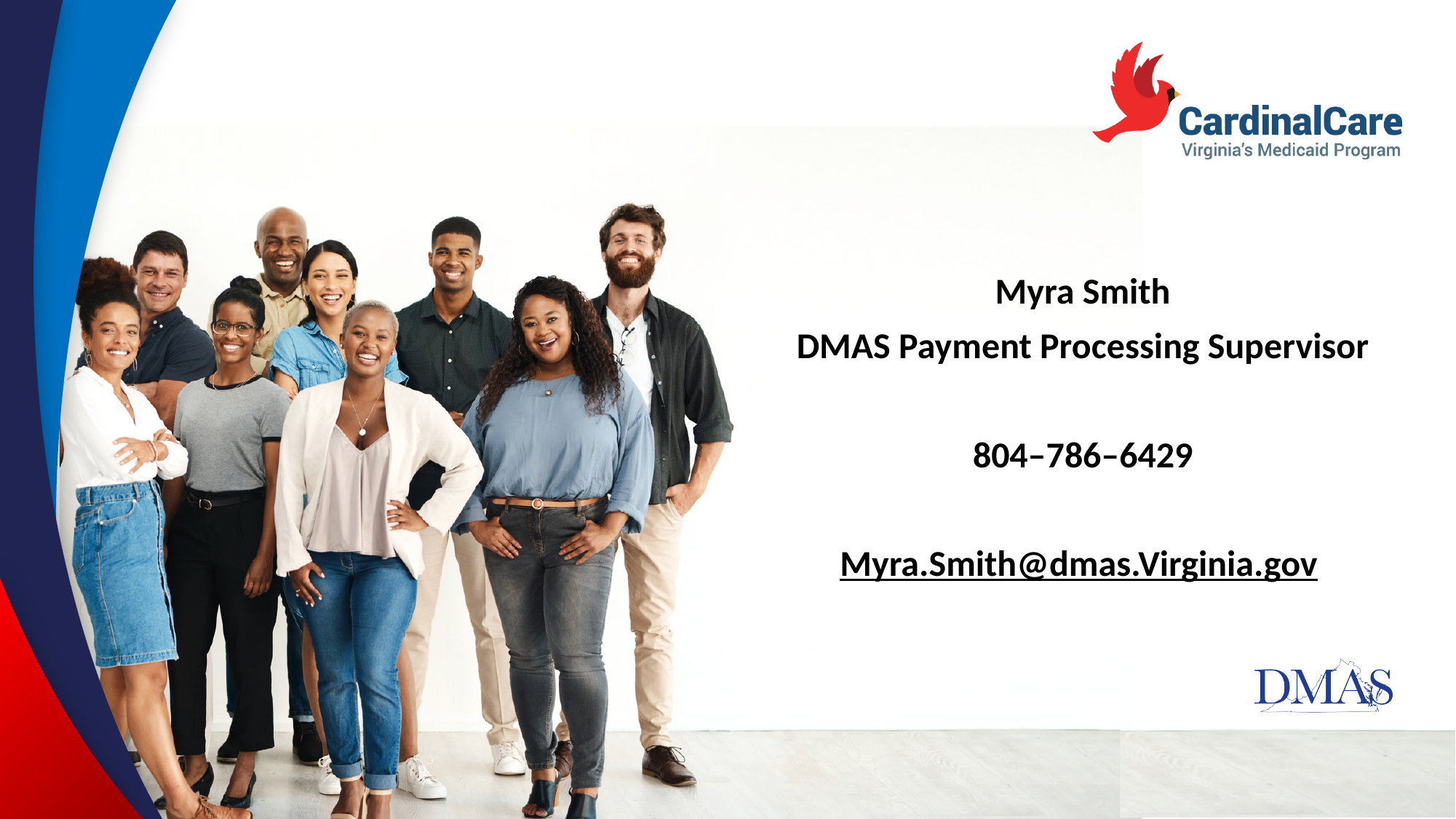

Myra Smith
DMAS Payment Processing Supervisor

804–786–6429

Myra.Smith@dmas.Virginia.gov